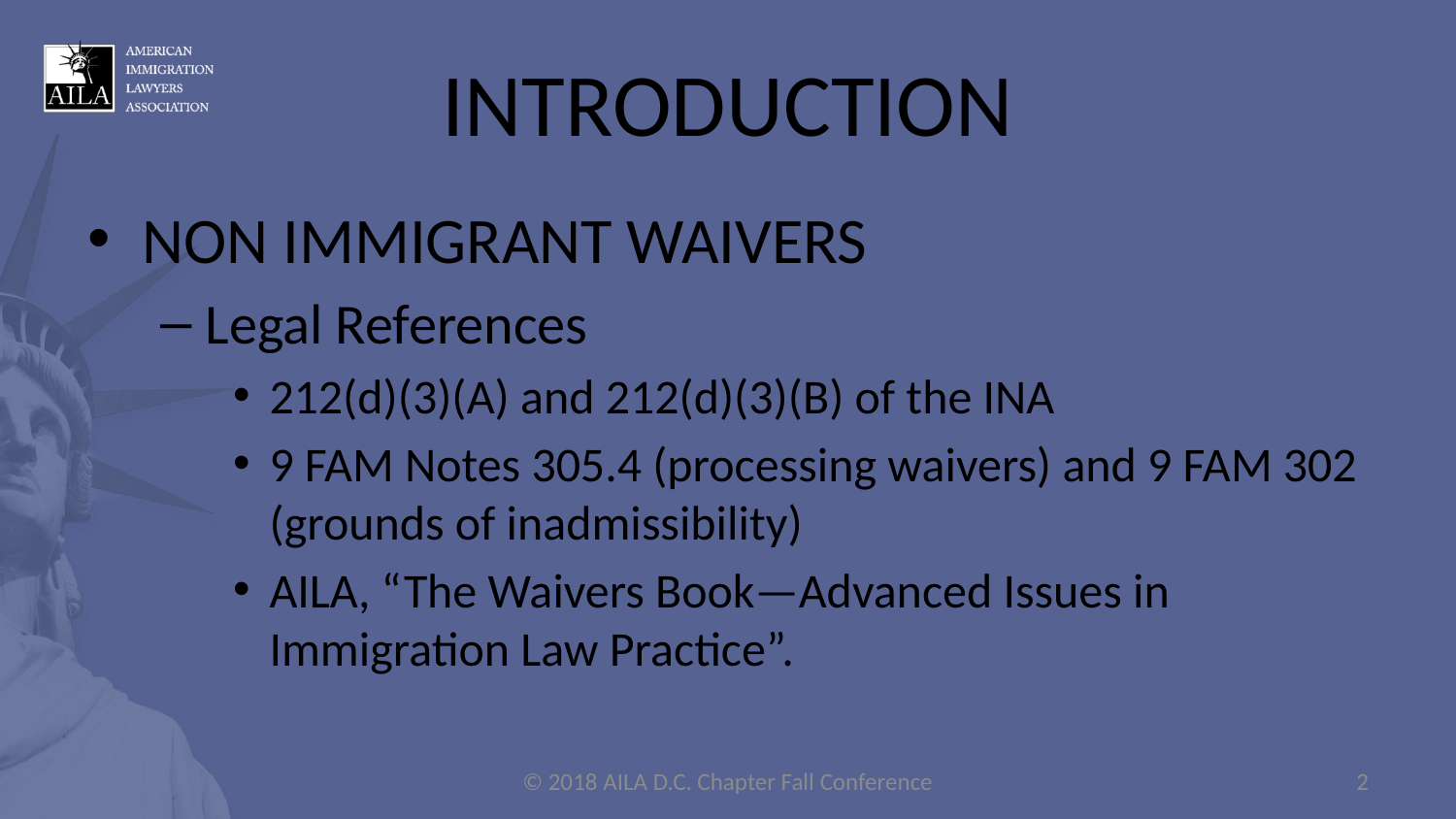

# INTRODUCTION
NON IMMIGRANT WAIVERS
Legal References
212(d)(3)(A) and 212(d)(3)(B) of the INA
9 FAM Notes 305.4 (processing waivers) and 9 FAM 302 (grounds of inadmissibility)
AILA, “The Waivers Book—Advanced Issues in Immigration Law Practice”.
© 2018 AILA D.C. Chapter Fall Conference
2